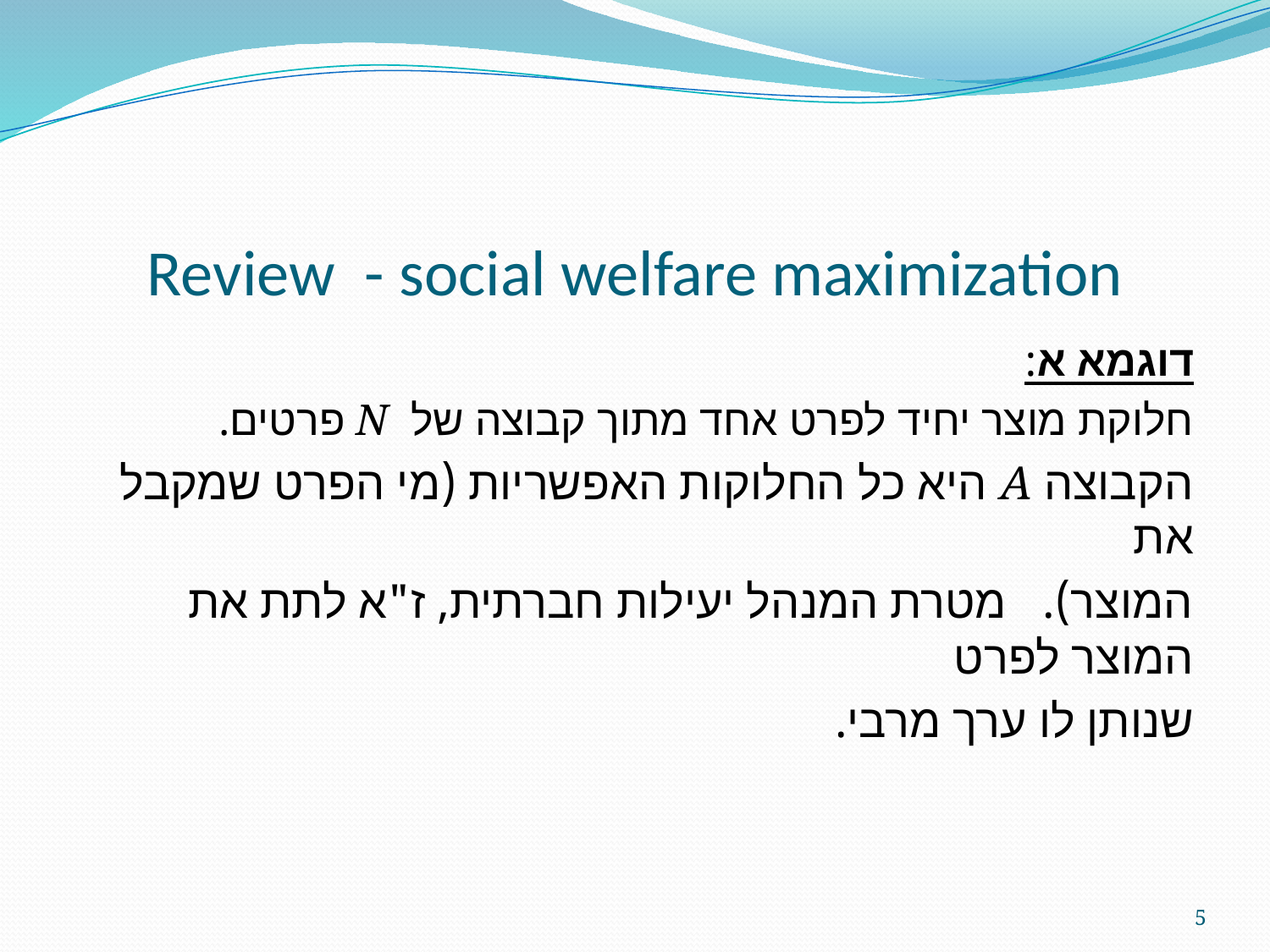

# Review  - social welfare maximization

דוגמא א:
חלוקת מוצר יחיד לפרט אחד מתוך קבוצה של  N פרטים.
הקבוצה A היא כל החלוקות האפשריות (מי הפרט שמקבל את
המוצר).   מטרת המנהל יעילות חברתית, ז"א לתת את המוצר לפרט
שנותן לו ערך מרבי.

5